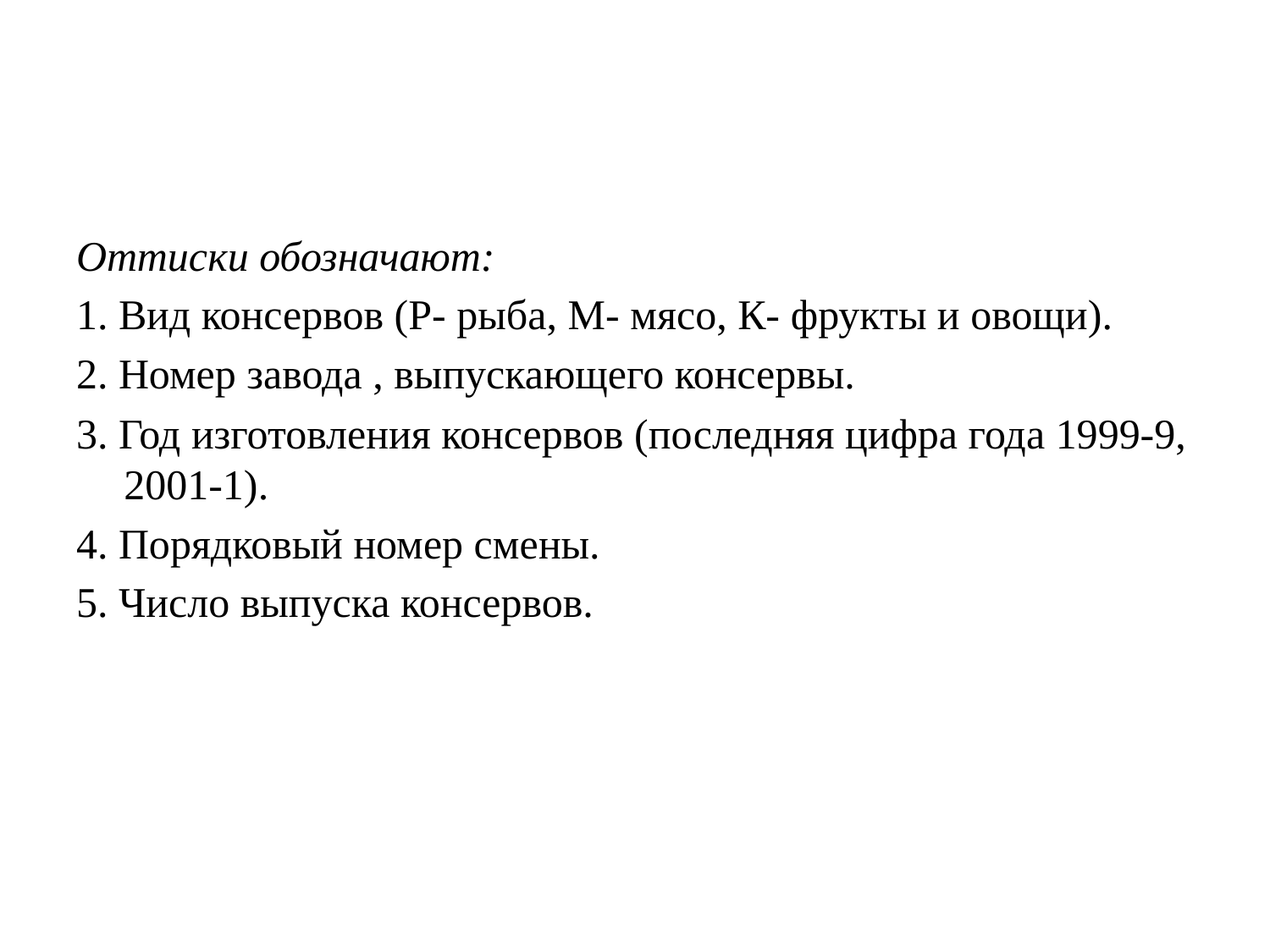

Оттиски обозначают:
1. Вид консервов (Р- рыба, М- мясо, К- фрукты и овощи).
2. Номер завода , выпускающего консервы.
3. Год изготовления консервов (последняя цифра года 1999-9, 2001-1).
4. Порядковый номер смены.
5. Число выпуска консервов.